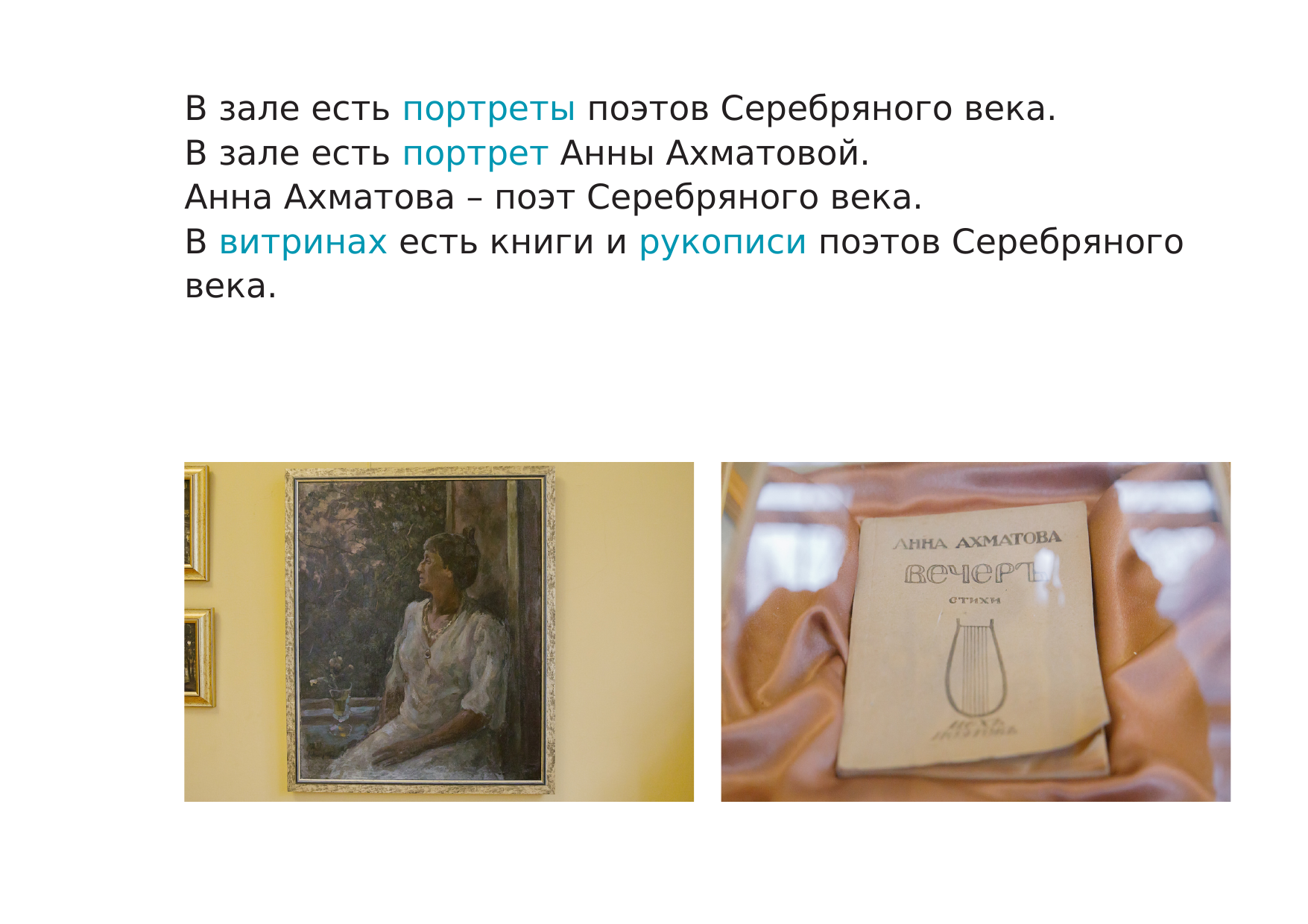

В зале есть портреты поэтов Серебряного века.
В зале есть портрет Анны Ахматовой.
Анна Ахматова – поэт Серебряного века.
В витринах есть книги и рукописи поэтов Серебряного века.